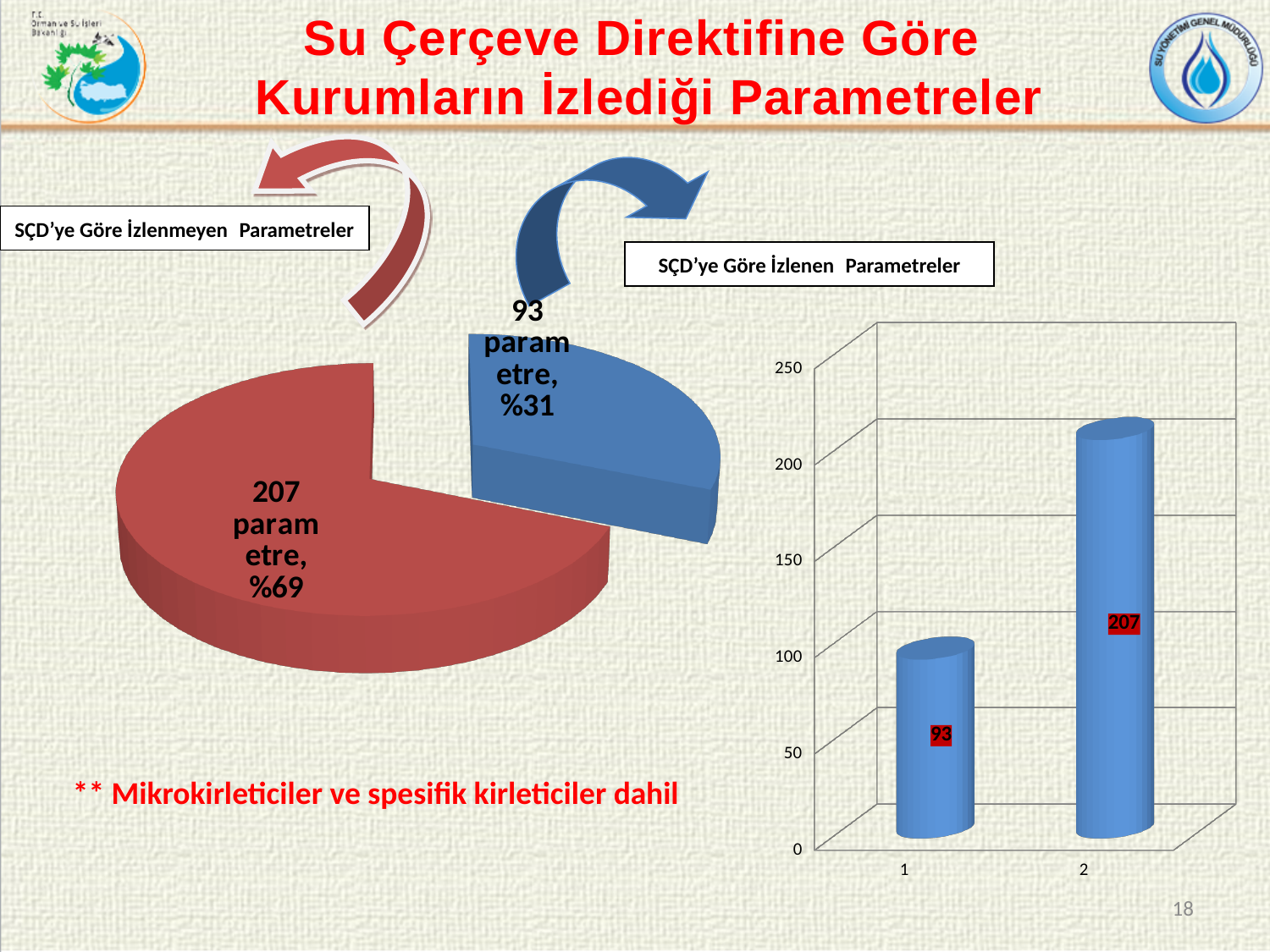

Su Çerçeve Direktifine Göre
Kurumların İzlediği Parametreler

SÇD’ye Göre İzlenmeyen  Parametreler

[unsupported chart]

SÇD’ye Göre İzlenen  Parametreler

[unsupported chart]

** Mikrokirleticiler ve spesifik kirleticiler dahil
18